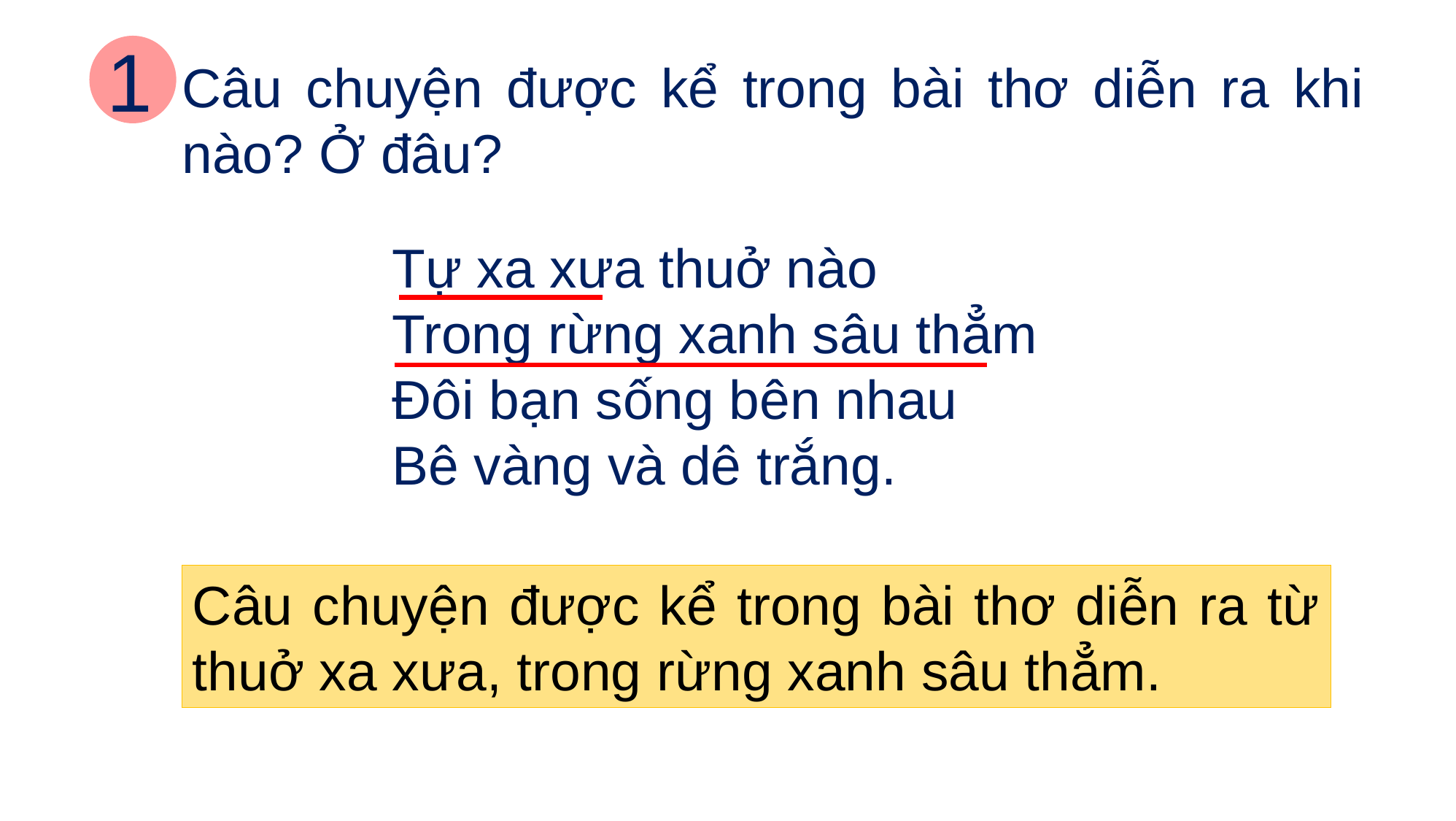

1
Câu chuyện được kể trong bài thơ diễn ra khi nào? Ở đâu?
Tự xa xưa thuở nào
Trong rừng xanh sâu thẳm
Đôi bạn sống bên nhau
Bê vàng và dê trắng.

Câu chuyện được kể trong bài thơ diễn ra từ thuở xa xưa, trong rừng xanh sâu thẳm.